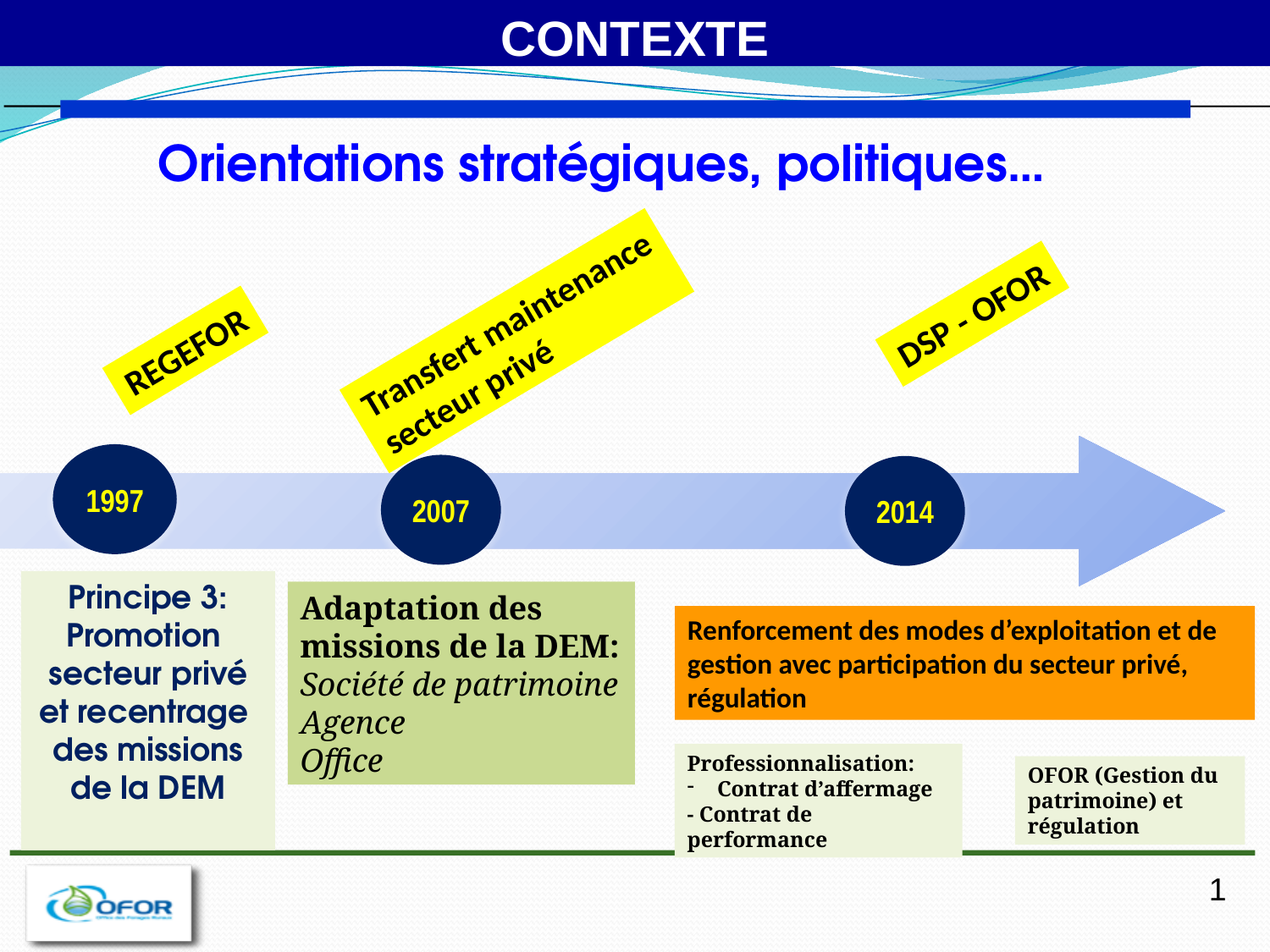

# CONTEXTE
Orientations stratégiques, politiques…
DSP - OFOR
Transfert maintenance
secteur privé
REGEFOR

1997
2007
2014
Principe 3: Promotion
secteur privé et recentrage
des missions de la DEM

Adaptation des missions de la DEM:
Société de patrimoine
Agence
Office
Renforcement des modes d’exploitation et de gestion avec participation du secteur privé, régulation
Professionnalisation:
Contrat d’affermage
- Contrat de performance
OFOR (Gestion du patrimoine) et régulation
1